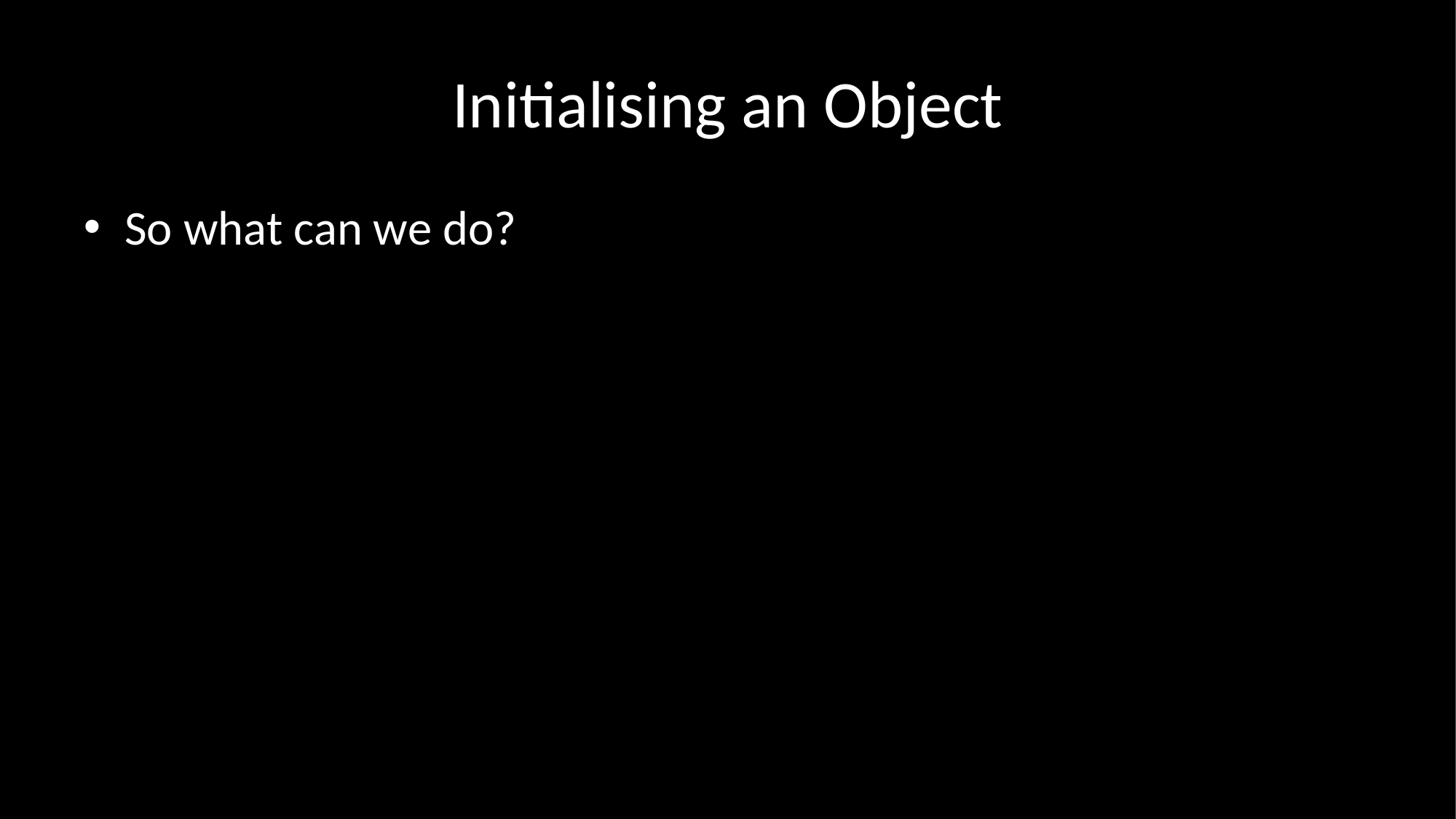

# Initialising an Object
So what can we do?